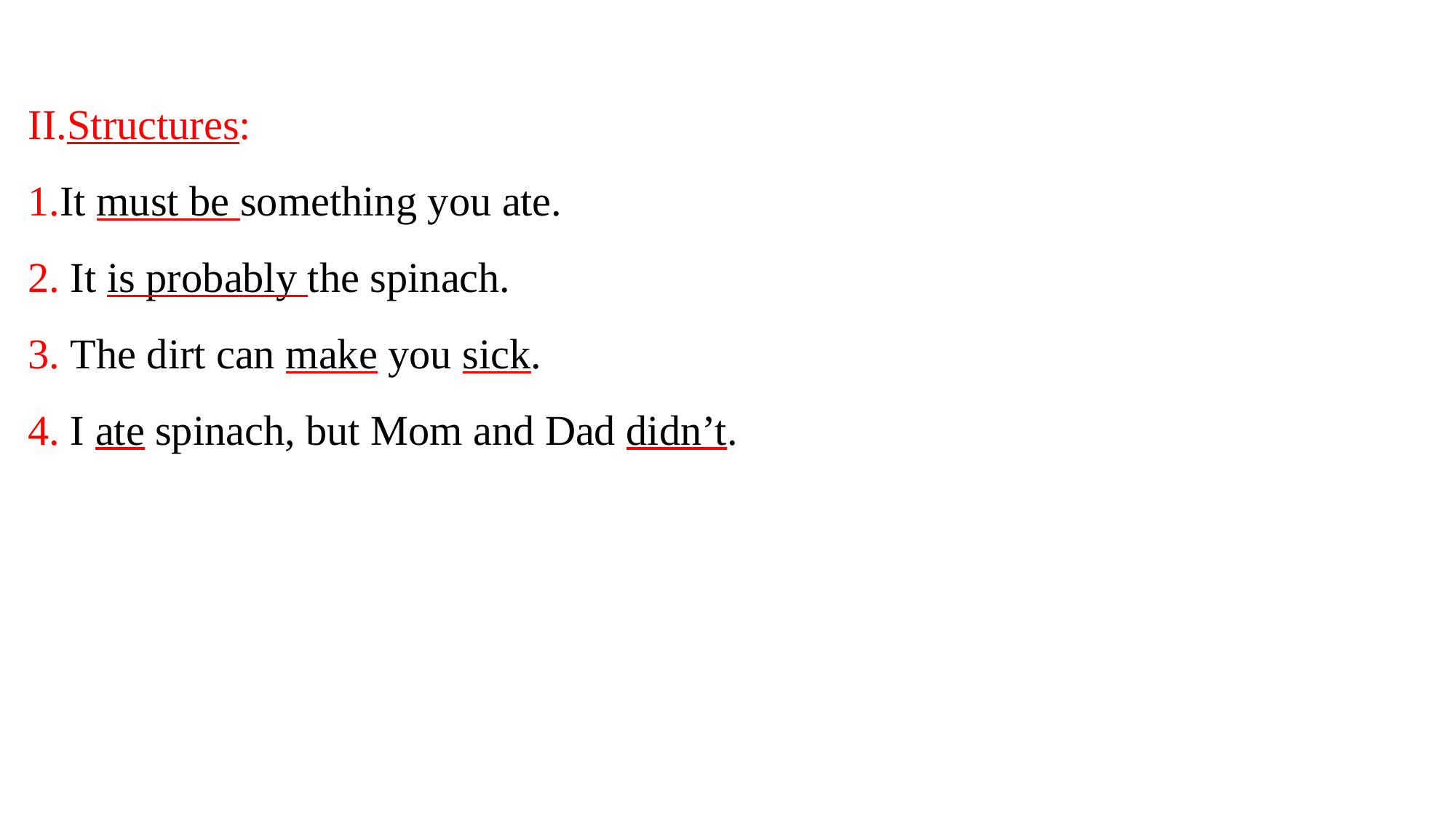

II.Structures:
1.It must be something you ate.
2. It is probably the spinach.
3. The dirt can make you sick.
4. I ate spinach, but Mom and Dad didn’t.